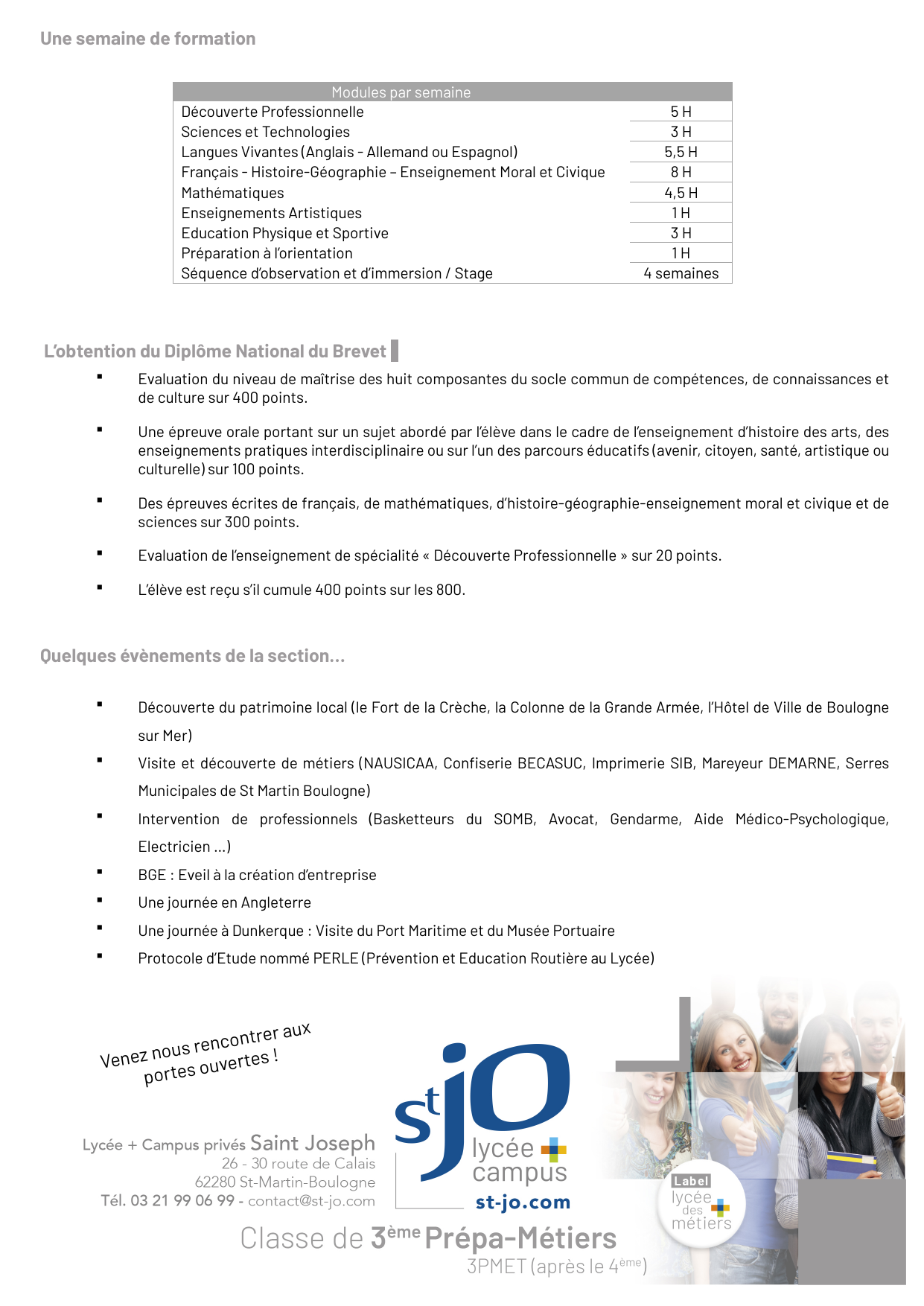

Une semaine de formation

 L’obtention du Diplôme National du Brevet
Evaluation du niveau de maîtrise des huit composantes du socle commun de compétences, de connaissances et de culture sur 400 points.
Une épreuve orale portant sur un sujet abordé par l’élève dans le cadre de l’enseignement d’histoire des arts, des enseignements pratiques interdisciplinaire ou sur l’un des parcours éducatifs (avenir, citoyen, santé, artistique ou culturelle) sur 100 points.
Des épreuves écrites de français, de mathématiques, d’histoire-géographie-enseignement moral et civique et de sciences sur 300 points.
Evaluation de l’enseignement de spécialité « Découverte Professionnelle » sur 20 points.
L’élève est reçu s’il cumule 400 points sur les 800.

Quelques évènements de la section…

Découverte du patrimoine local (le Fort de la Crèche, la Colonne de la Grande Armée, l’Hôtel de Ville de Boulogne sur Mer)
Visite et découverte de métiers (NAUSICAA, Confiserie BECASUC, Imprimerie SIB, Mareyeur DEMARNE, Serres Municipales de St Martin Boulogne)
Intervention de professionnels (Basketteurs du SOMB, Avocat, Gendarme, Aide Médico-Psychologique, Electricien …)
BGE : Eveil à la création d’entreprise
Une journée en Angleterre
Une journée à Dunkerque : Visite du Port Maritime et du Musée Portuaire
Protocole d’Etude nommé PERLE (Prévention et Education Routière au Lycée)

| Modules par semaine |  |
| --- | --- |
| Découverte Professionnelle | 5 H |
| Sciences et Technologies | 3 H |
| Langues Vivantes (Anglais - Allemand ou Espagnol) | 5,5 H |
| Français - Histoire-Géographie – Enseignement Moral et Civique | 8 H |
| Mathématiques | 4,5 H |
| Enseignements Artistiques | 1 H |
| Education Physique et Sportive | 3 H |
| Préparation à l’orientation | 1 H |
| Séquence d’observation et d’immersion / Stage | 4 semaines |
Venez nous rencontrer aux
 portes ouvertes !